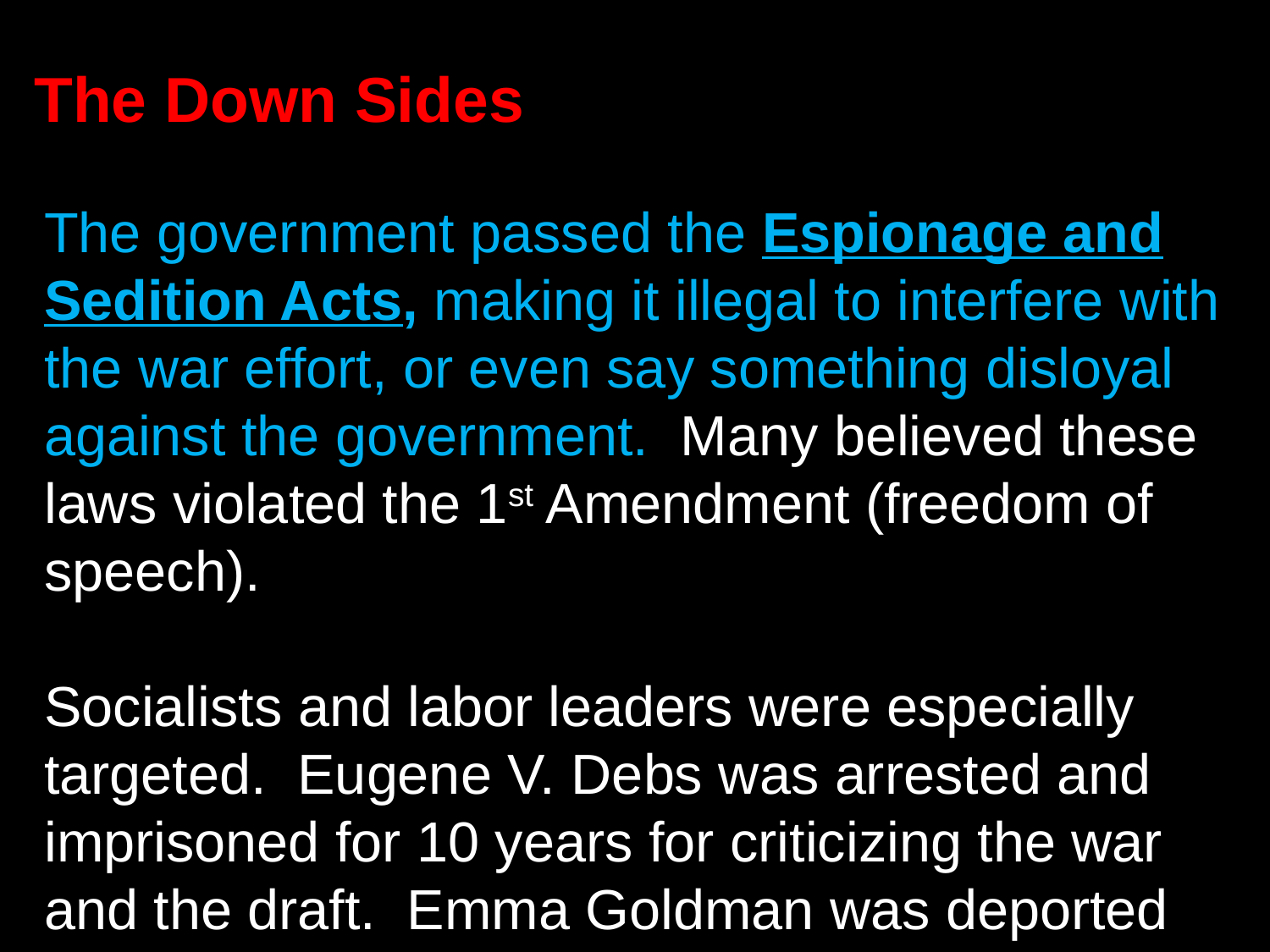

The Down Sides
The government passed the Espionage and Sedition Acts, making it illegal to interfere with the war effort, or even say something disloyal against the government.  Many believed these laws violated the 1st Amendment (freedom of speech).

Socialists and labor leaders were especially targeted.  Eugene V. Debs was arrested and imprisoned for 10 years for criticizing the war and the draft.  Emma Goldman was deported with many others, sent away on a ship to Russia.